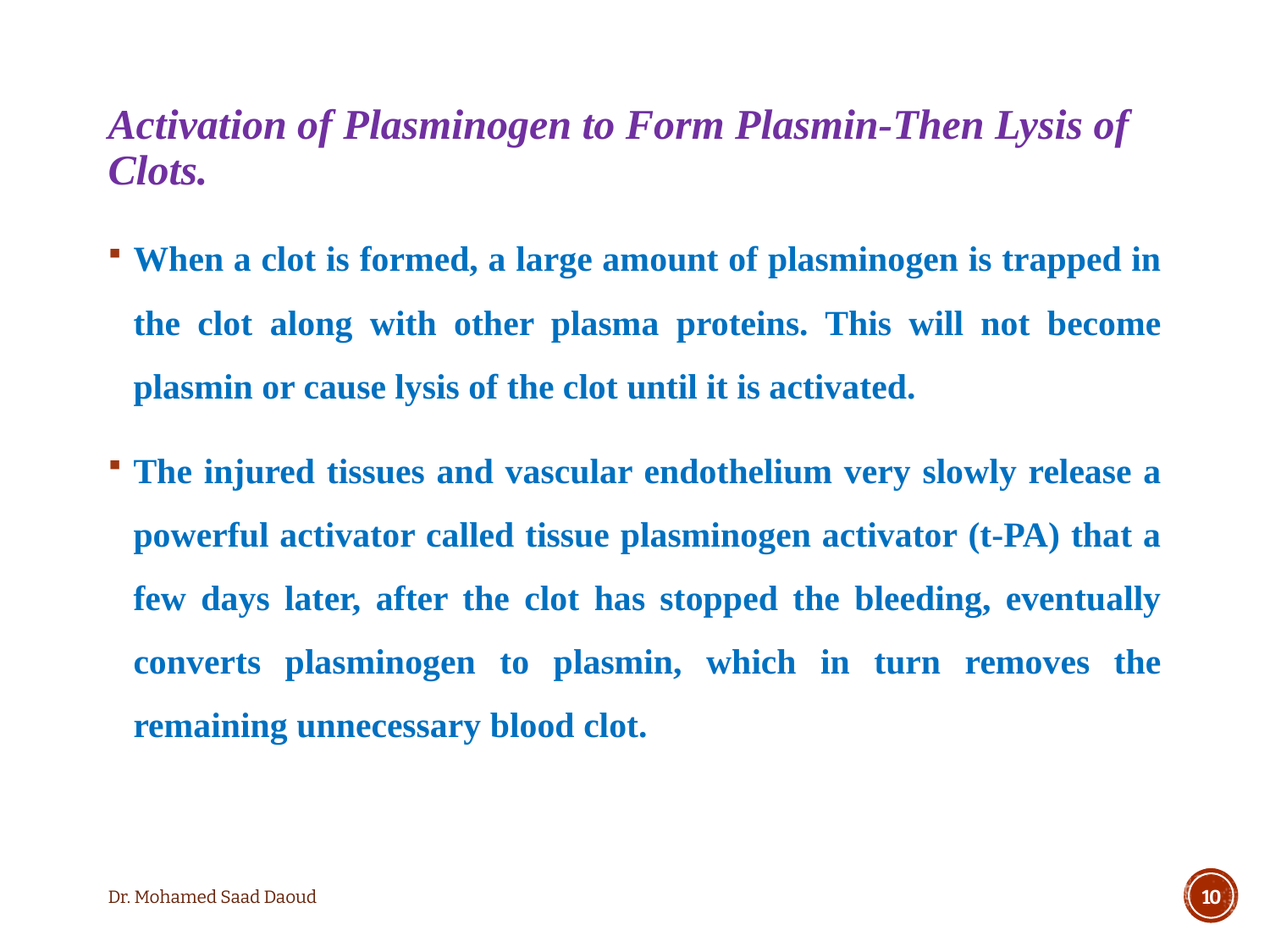

Activation of Plasminogen to Form Plasmin-Then Lysis of Clots.
When a clot is formed, a large amount of plasminogen is trapped in the clot along with other plasma proteins. This will not become plasmin or cause lysis of the clot until it is activated.
The injured tissues and vascular endothelium very slowly release a powerful activator called tissue plasminogen activator (t-PA) that a few days later, after the clot has stopped the bleeding, eventually converts plasminogen to plasmin, which in turn removes the remaining unnecessary blood clot.
Dr. Mohamed Saad Daoud
10